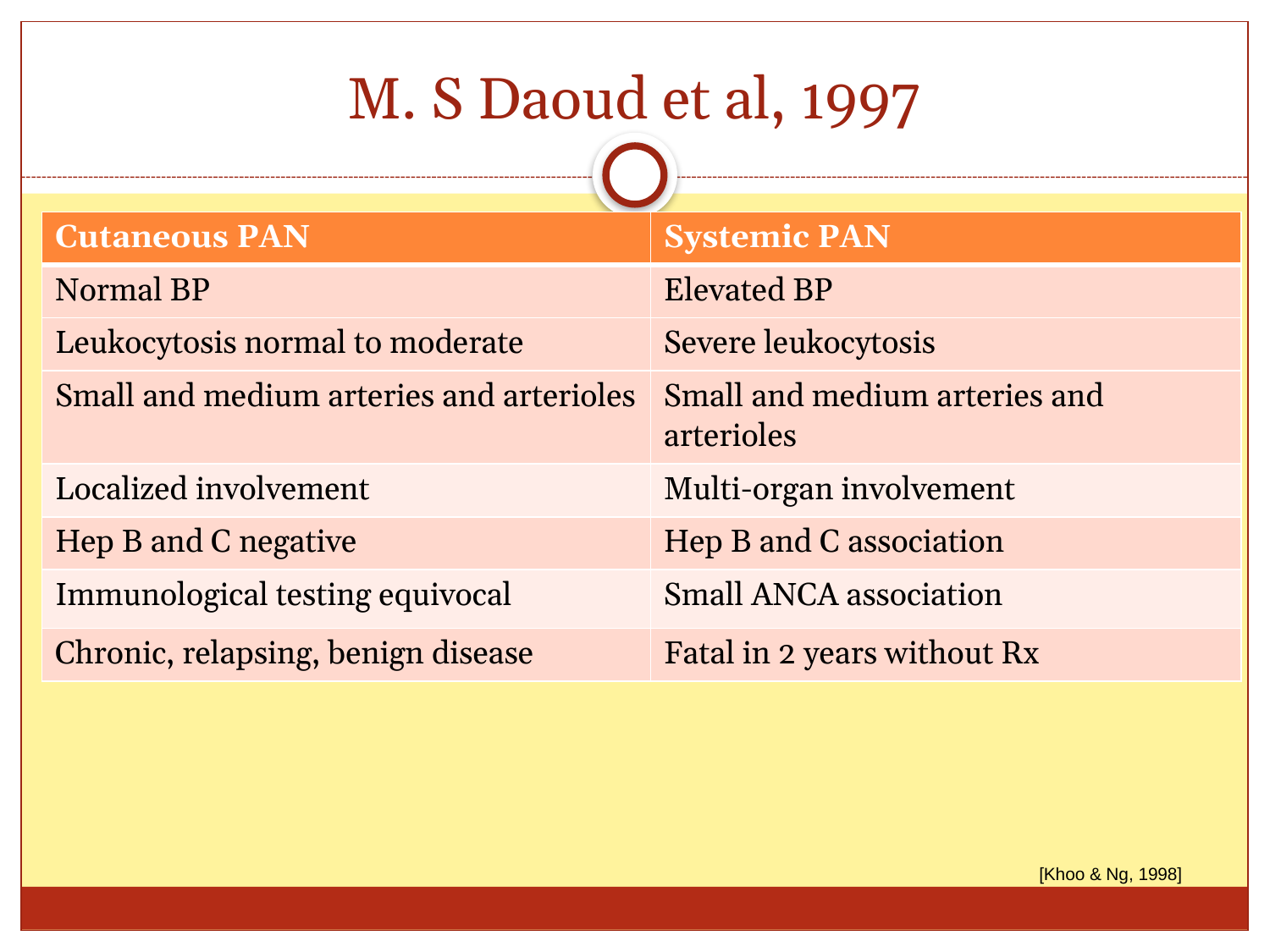

# M. S Daoud et al, 1997
| Cutaneous PAN | Systemic PAN |
| --- | --- |
| Normal BP | Elevated BP |
| Leukocytosis normal to moderate | Severe leukocytosis |
| Small and medium arteries and arterioles | Small and medium arteries and arterioles |
| Localized involvement | Multi-organ involvement |
| Hep B and C negative | Hep B and C association |
| Immunological testing equivocal | Small ANCA association |
| Chronic, relapsing, benign disease | Fatal in 2 years without Rx |
[Khoo & Ng, 1998]